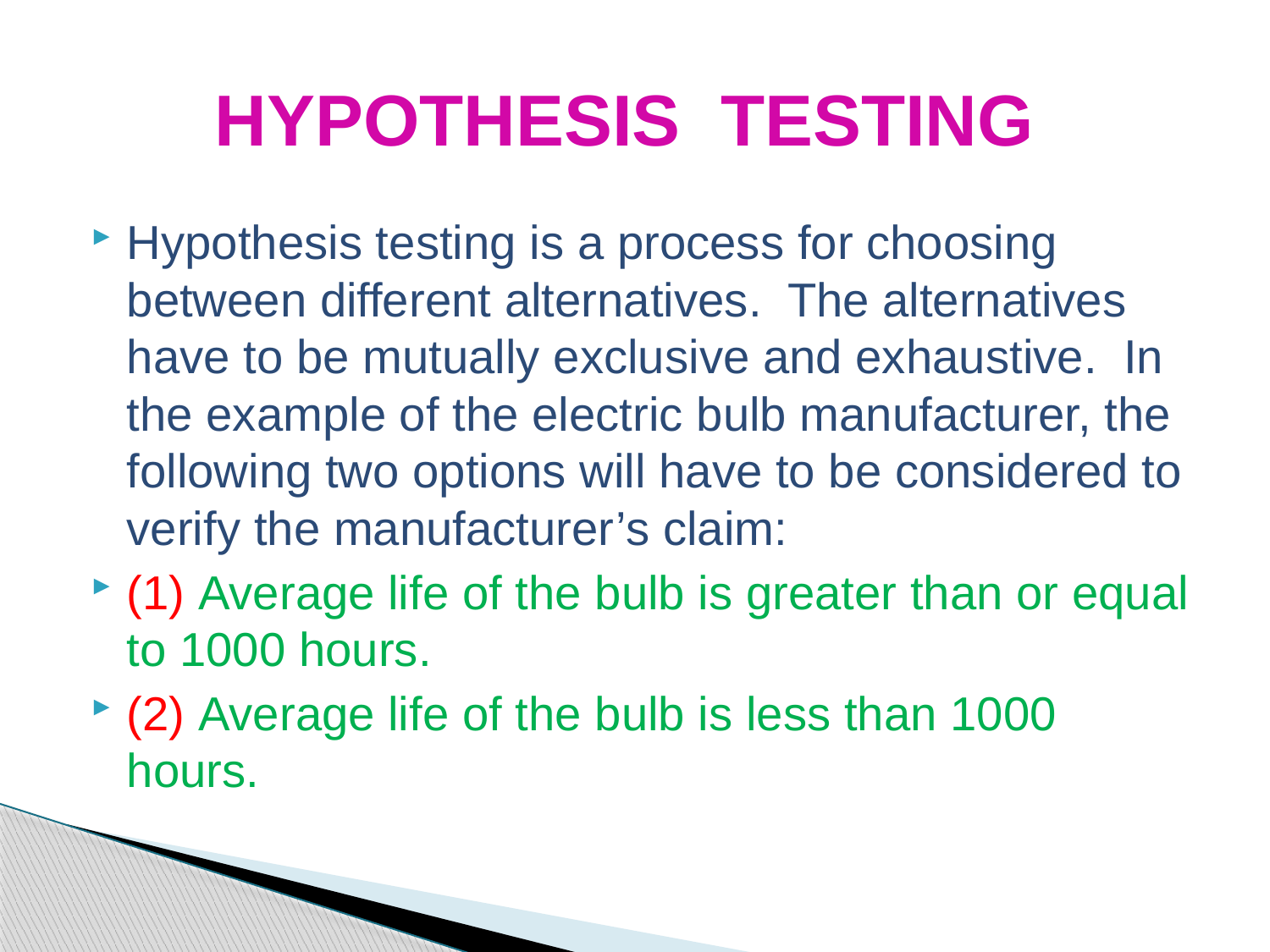

# HYPOTHESIS  TESTING
Hypothesis testing is a process for choosing between different alternatives.  The alternatives have to be mutually exclusive and exhaustive.  In the example of the electric bulb manufacturer, the following two options will have to be considered to verify the manufacturer’s claim:
(1) Average life of the bulb is greater than or equal to 1000 hours.
(2) Average life of the bulb is less than 1000 hours.